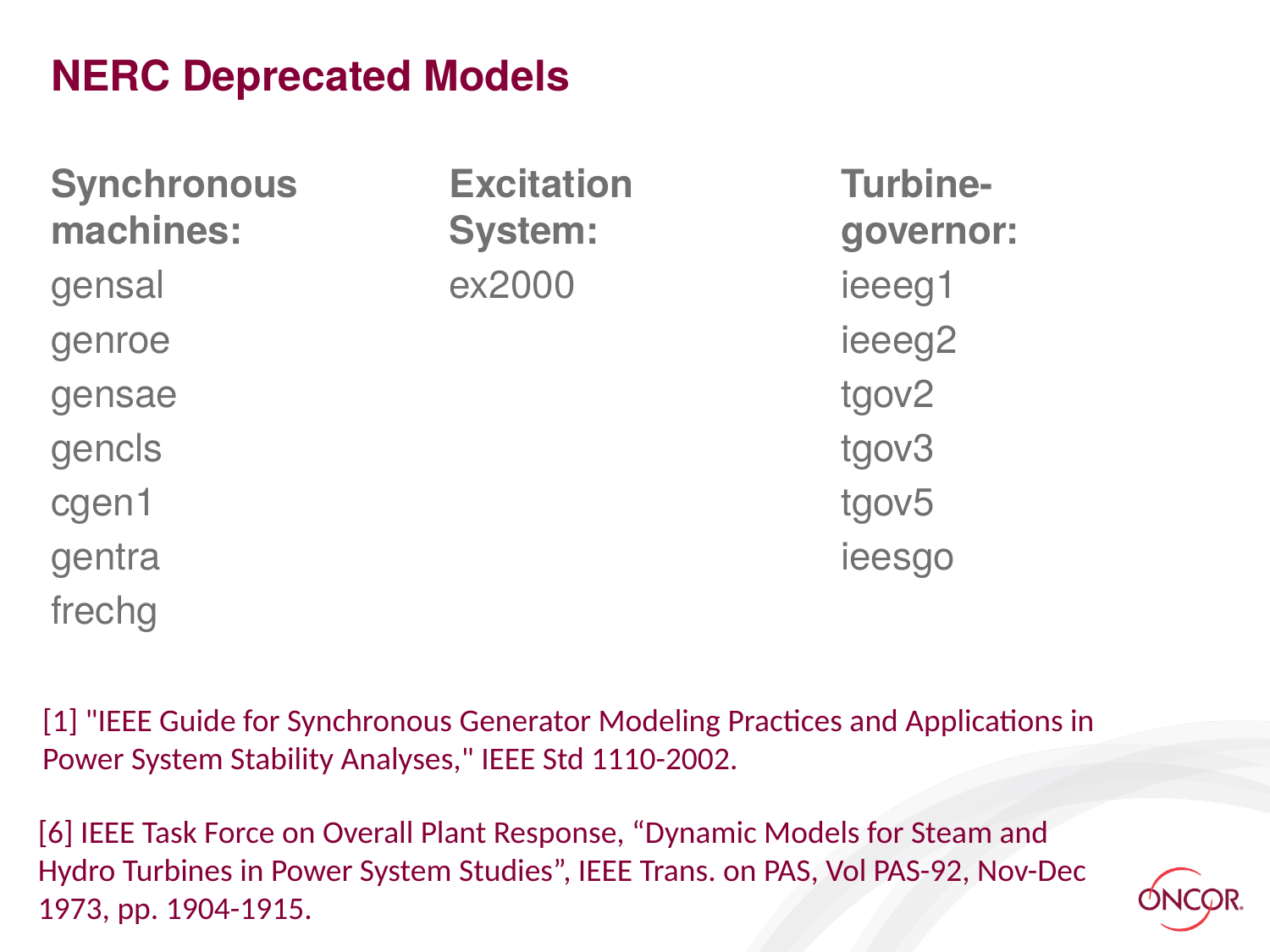

# NERC Deprecated Models
Excitation System:
ex2000
Synchronous machines:
gensal
genroe
gensae
gencls
cgen1
gentra
frechg
Turbine-governor:
ieeeg1
ieeeg2
tgov2
tgov3
tgov5
ieesgo
[1] "IEEE Guide for Synchronous Generator Modeling Practices and Applications in Power System Stability Analyses," IEEE Std 1110-2002.
[6] IEEE Task Force on Overall Plant Response, “Dynamic Models for Steam and Hydro Turbines in Power System Studies”, IEEE Trans. on PAS, Vol PAS-92, Nov-Dec 1973, pp. 1904-1915.